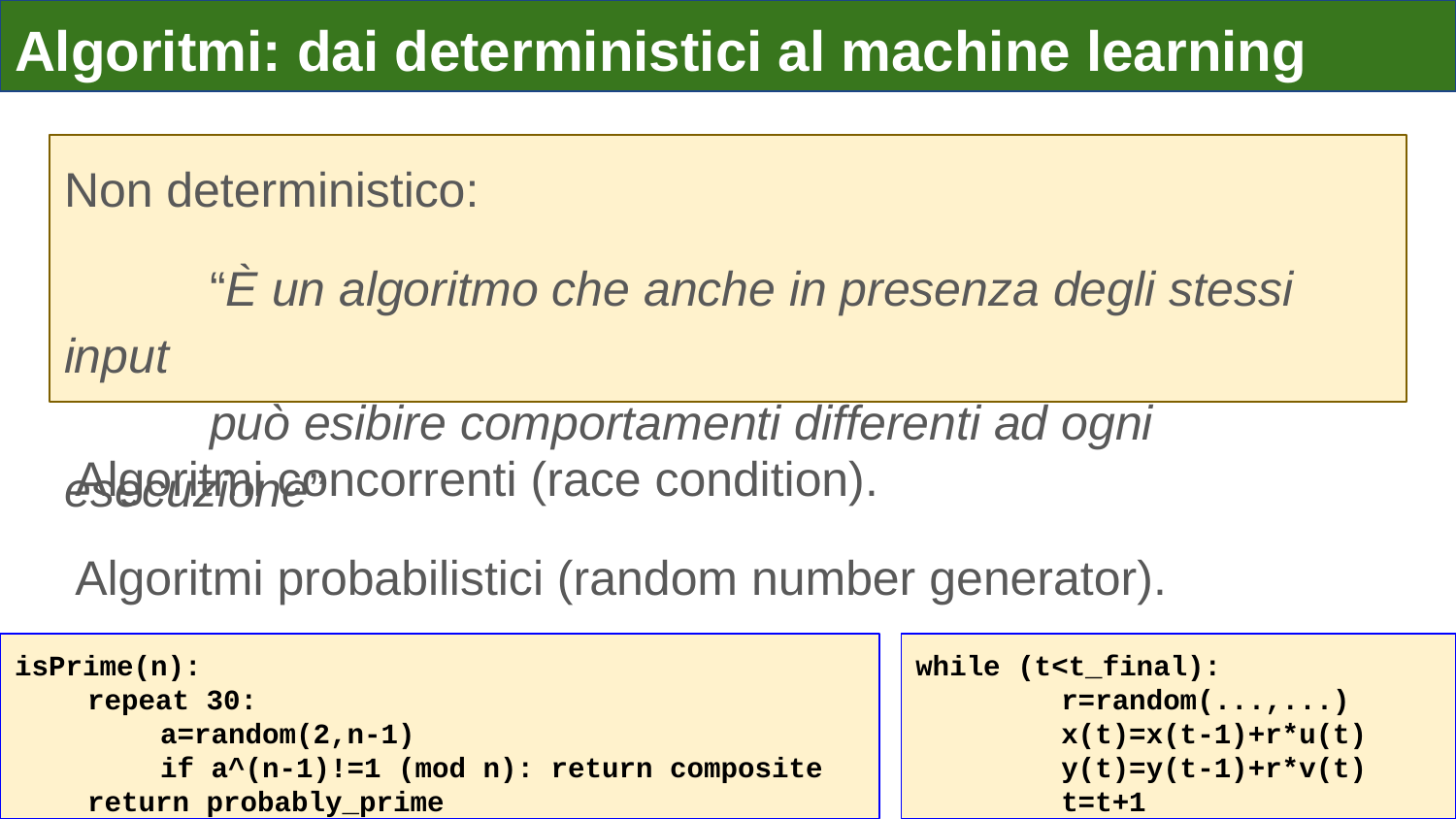

# Algoritmi: dai deterministici al machine learning
Non deterministico:
	“È un algoritmo che anche in presenza degli stessi input
	può esibire comportamenti differenti ad ogni esecuzione”
Algoritmi concorrenti (race condition).
Algoritmi probabilistici (random number generator).
isPrime(n):
repeat 30:
	a=random(2,n-1)
	if a^(n-1)!=1 (mod n): return composite
return probably_prime

while (t<t_final):
	r=random(...,...)
	x(t)=x(t-1)+r*u(t)
	y(t)=y(t-1)+r*v(t)
	t=t+1